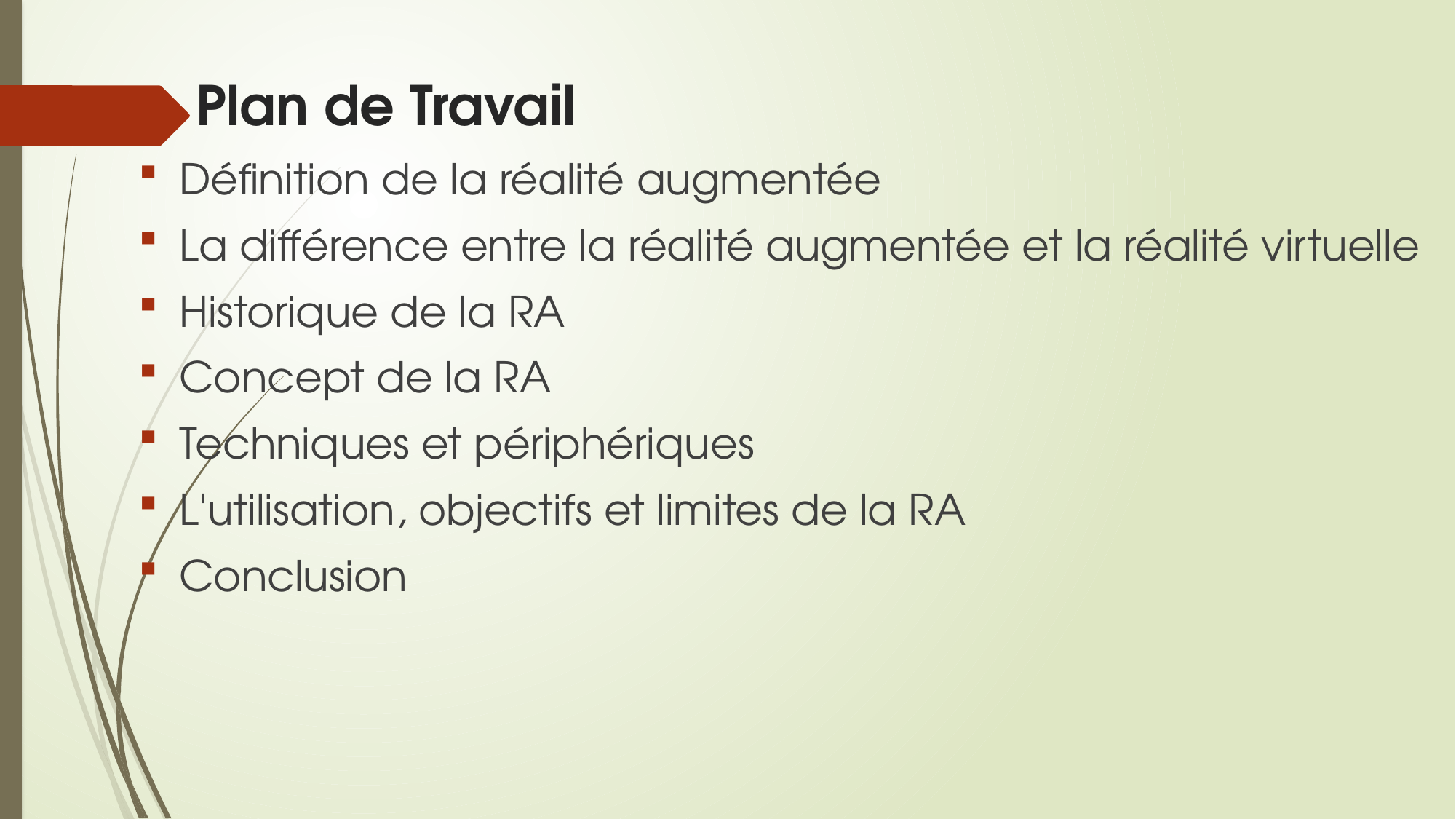

# Plan de Travail
Définition de la réalité augmentée
La différence entre la réalité augmentée et la réalité virtuelle
Historique de la RA
Concept de la RA
Techniques et périphériques
L'utilisation, objectifs et limites de la RA
Conclusion